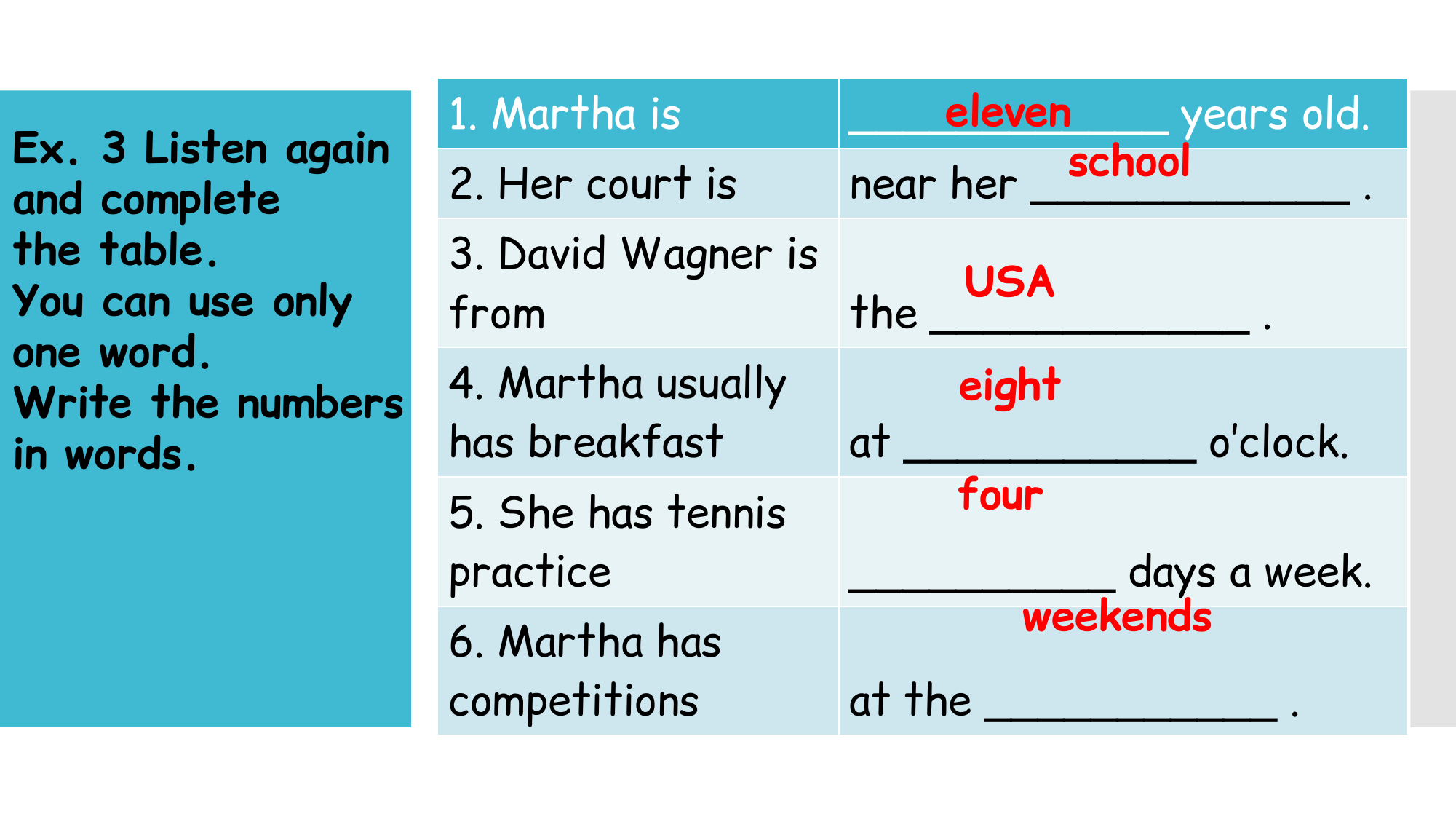

| 1. Martha is | \_\_\_\_\_\_\_\_\_\_\_\_ years old. |
| --- | --- |
| 2. Her court is | near her \_\_\_\_\_\_\_\_\_\_\_\_ . |
| 3. David Wagner is from | the \_\_\_\_\_\_\_\_\_\_\_\_ . |
| 4. Martha usually has breakfast | at \_\_\_\_\_\_\_\_\_\_\_ o’clock. |
| 5. She has tennis practice | \_\_\_\_\_\_\_\_\_\_ days a week. |
| 6. Martha has competitions | at the \_\_\_\_\_\_\_\_\_\_\_ . |
eleven
Ex. 3 Listen again
and complete
the table.
You can use only
one word.
Write the numbers
in words.
school
USA
eight
four
weekends